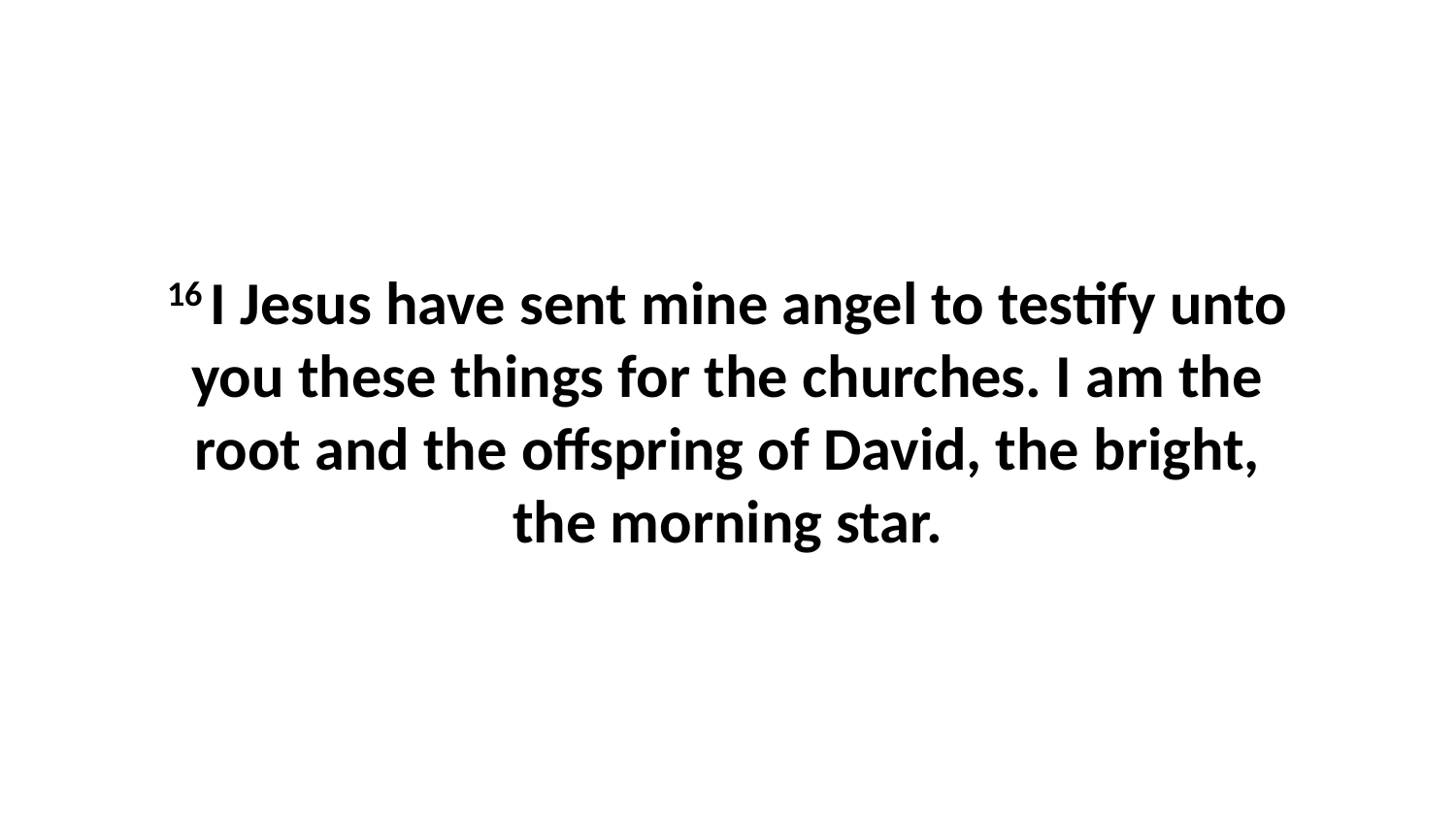

16 I Jesus have sent mine angel to testify unto you these things for the churches. I am the root and the offspring of David, the bright, the morning star.